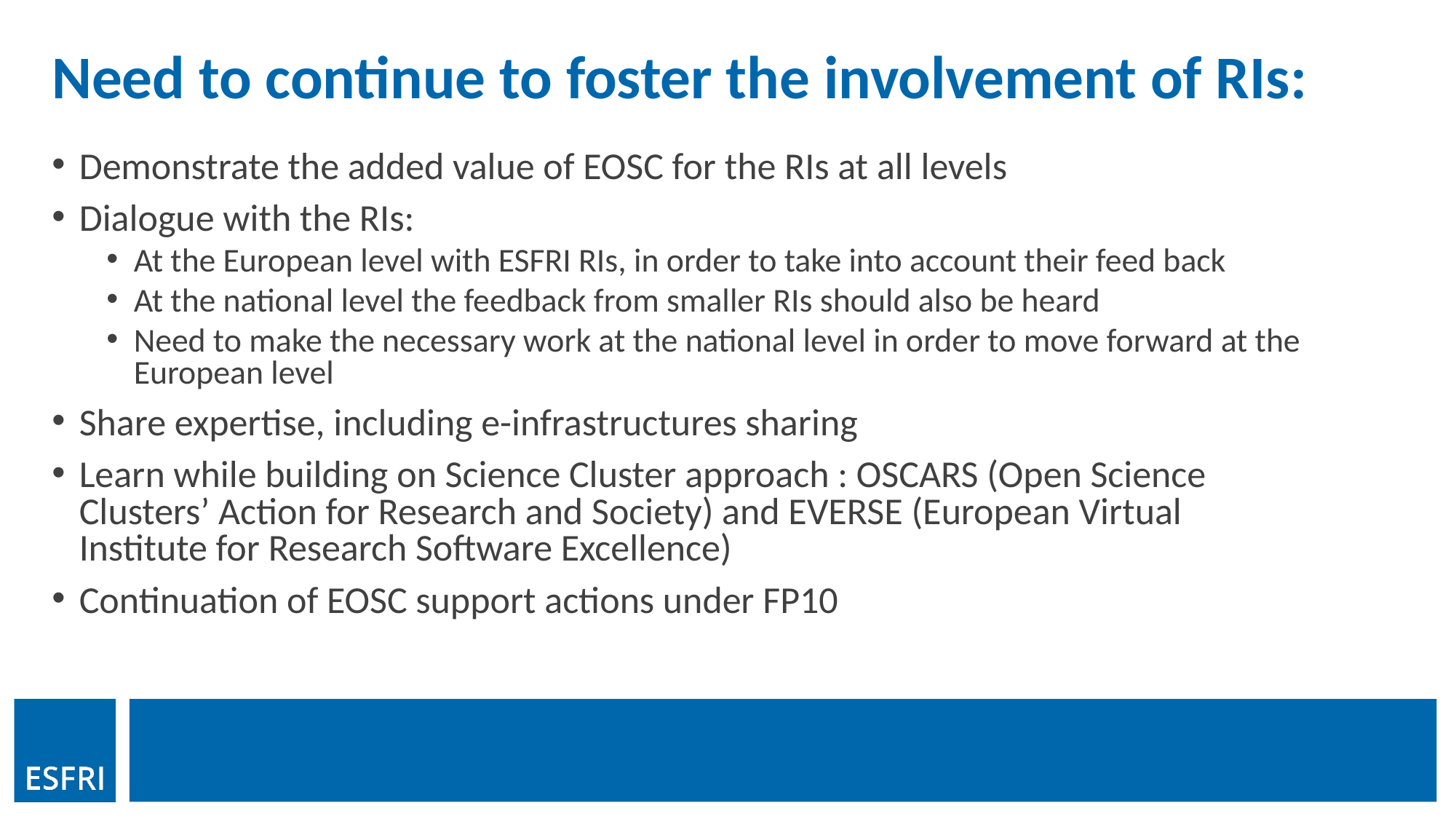

# Need to continue to foster the involvement of RIs:
Demonstrate the added value of EOSC for the RIs at all levels
Dialogue with the RIs:
At the European level with ESFRI RIs, in order to take into account their feed back
At the national level the feedback from smaller RIs should also be heard
Need to make the necessary work at the national level in order to move forward at the European level
Share expertise, including e-infrastructures sharing
Learn while building on Science Cluster approach : OSCARS (Open Science Clusters’ Action for Research and Society) and EVERSE (European Virtual Institute for Research Software Excellence)
Continuation of EOSC support actions under FP10